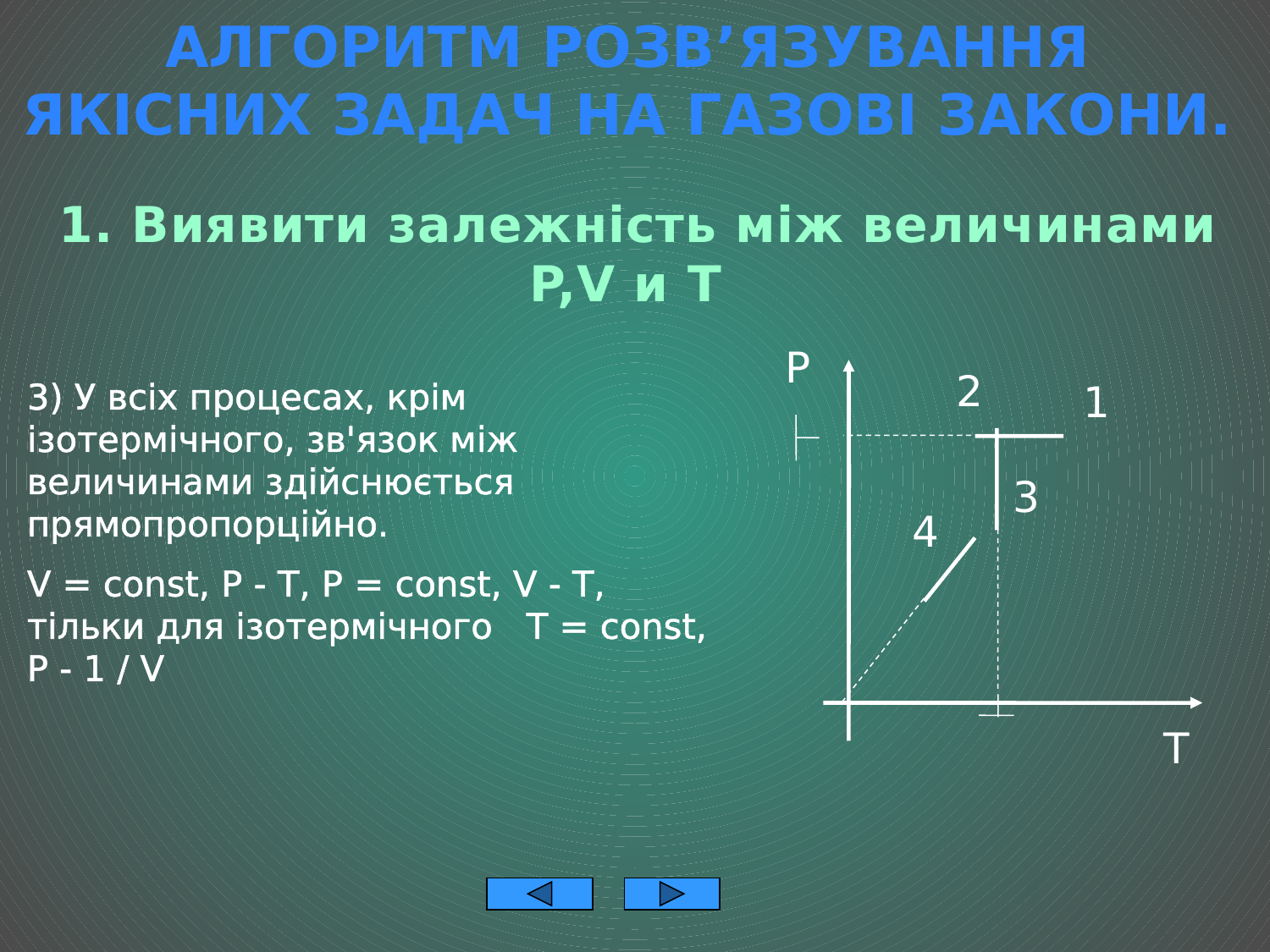

Алгоритм розв’язування якісних задач на газові закони.
1. Виявити залежність між величинами P,V и T
P

T
2
3) У всіх процесах, крім ізотермічного, зв'язок між величинами здійснюється прямопропорційно.
V = const, P - T, P = const, V - T, тільки для ізотермічного   T = const, P - 1 / V
1

3
4